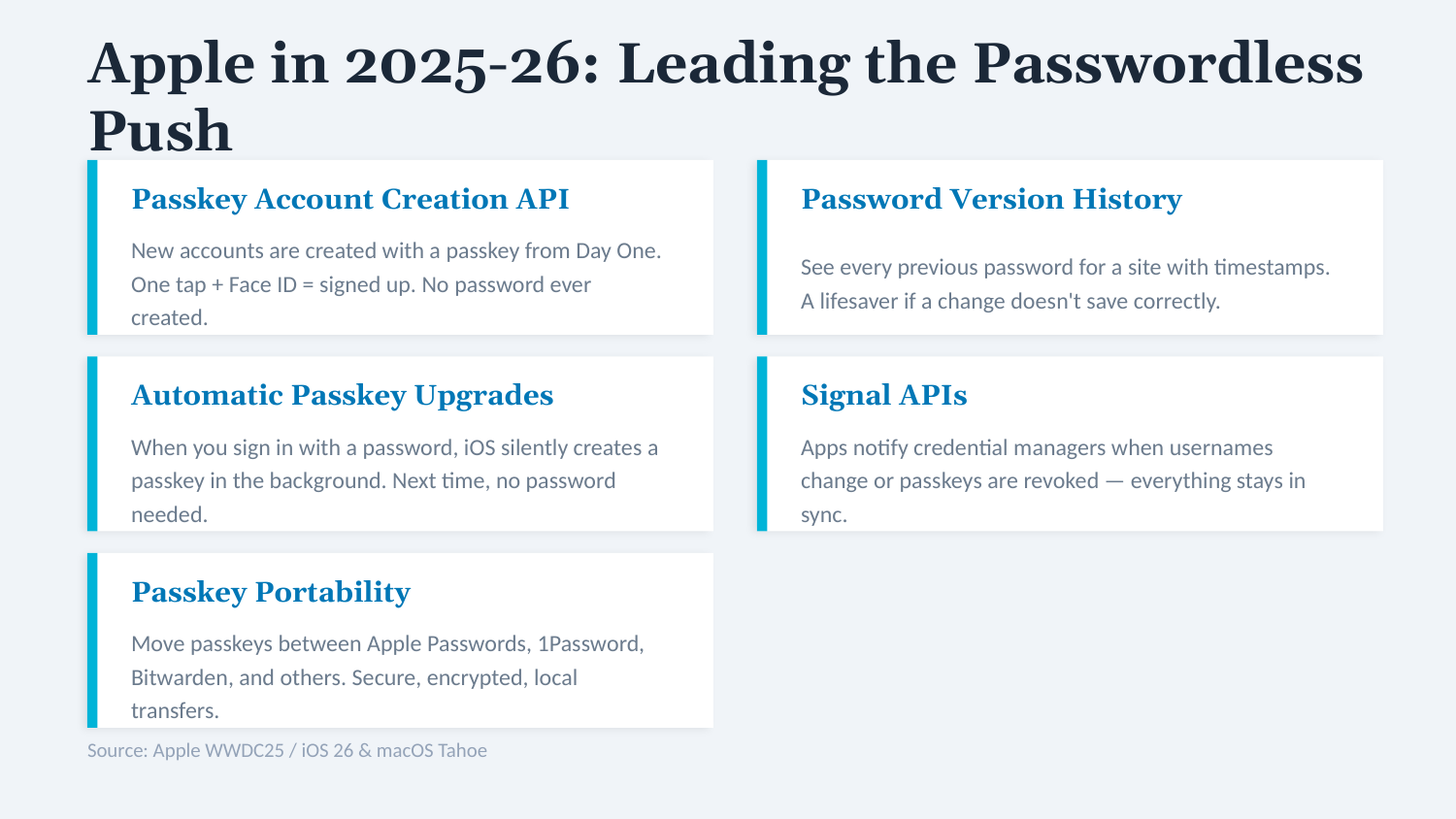

Apple in 2025-26: Leading the Passwordless Push

Passkey Account Creation API
Password Version History
New accounts are created with a passkey from Day One. One tap + Face ID = signed up. No password ever created.
See every previous password for a site with timestamps. A lifesaver if a change doesn't save correctly.

Automatic Passkey Upgrades
Signal APIs
When you sign in with a password, iOS silently creates a passkey in the background. Next time, no password needed.
Apps notify credential managers when usernames change or passkeys are revoked — everything stays in sync.

Passkey Portability
Move passkeys between Apple Passwords, 1Password, Bitwarden, and others. Secure, encrypted, local transfers.
Source: Apple WWDC25 / iOS 26 & macOS Tahoe